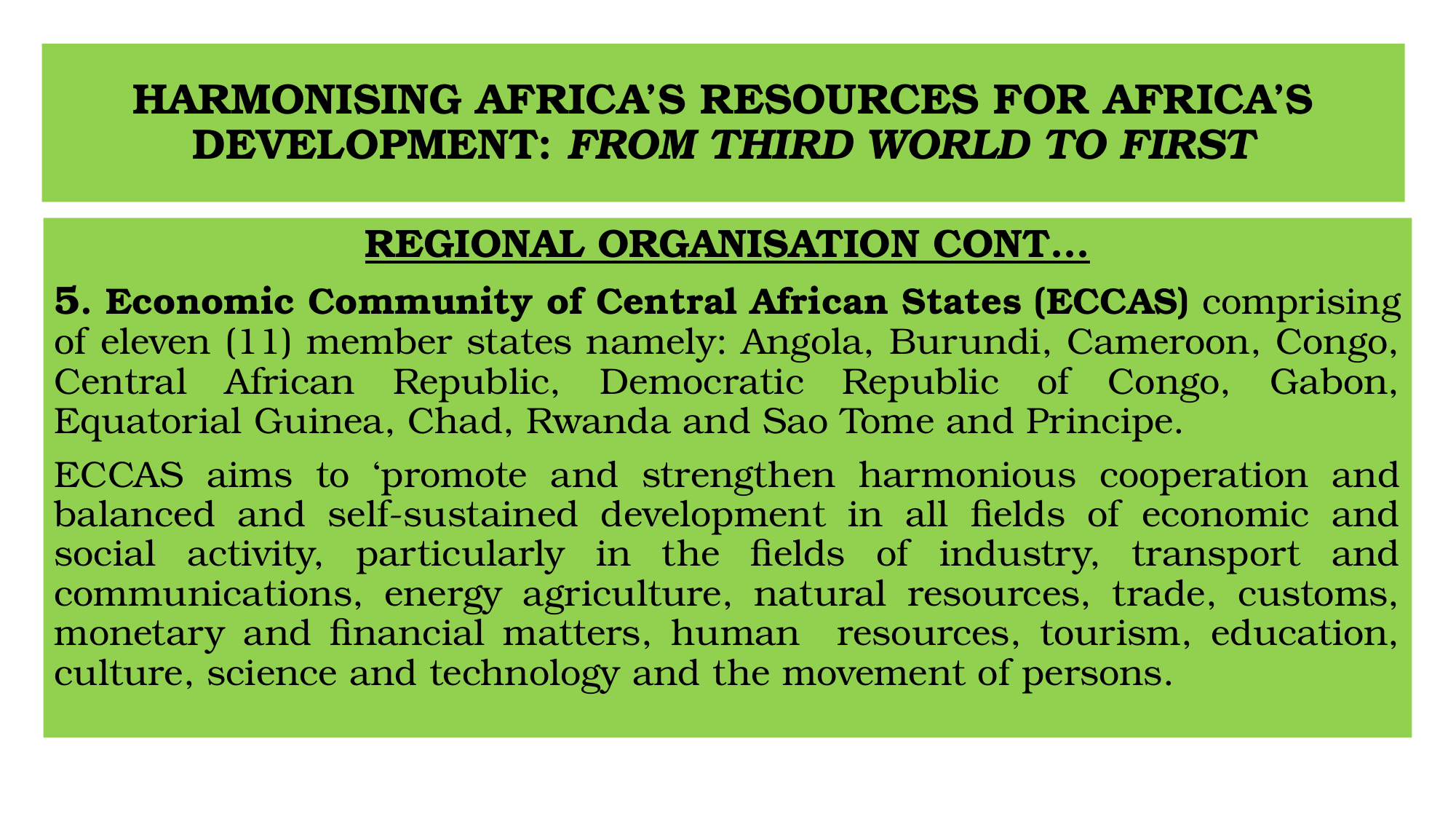

# HARMONISING AFRICA’S RESOURCES FOR AFRICA’S DEVELOPMENT: FROM THIRD WORLD TO FIRST
REGIONAL ORGANISATION CONT…
5. Economic Community of Central African States (ECCAS) comprising of eleven (11) member states namely: Angola, Burundi, Cameroon, Congo, Central African Republic, Democratic Republic of Congo, Gabon, Equatorial Guinea, Chad, Rwanda and Sao Tome and Principe.
ECCAS aims to ‘promote and strengthen harmonious cooperation and balanced and self-sustained development in all fields of economic and social activity, particularly in the fields of industry, transport and communications, energy agriculture, natural resources, trade, customs, monetary and financial matters, human  resources, tourism, education, culture, science and technology and the movement of persons.